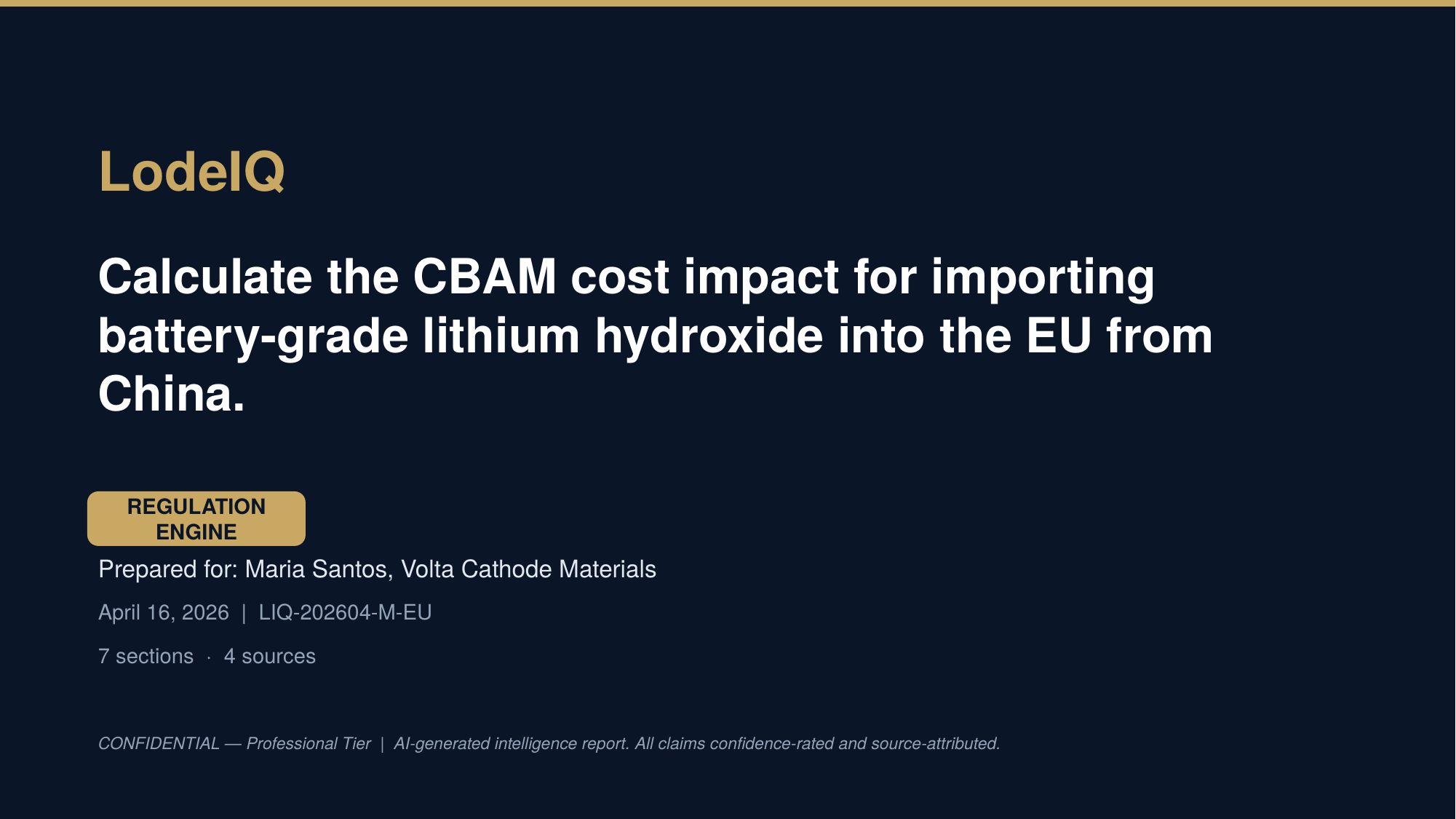

LodeIQ
Calculate the CBAM cost impact for importing battery-grade lithium hydroxide into the EU from China.

REGULATION ENGINE
Prepared for: Maria Santos, Volta Cathode Materials
April 16, 2026  |  LIQ-202604-M-EU
7 sections  ·  4 sources
CONFIDENTIAL — Professional Tier  |  AI-generated intelligence report. All claims confidence-rated and source-attributed.